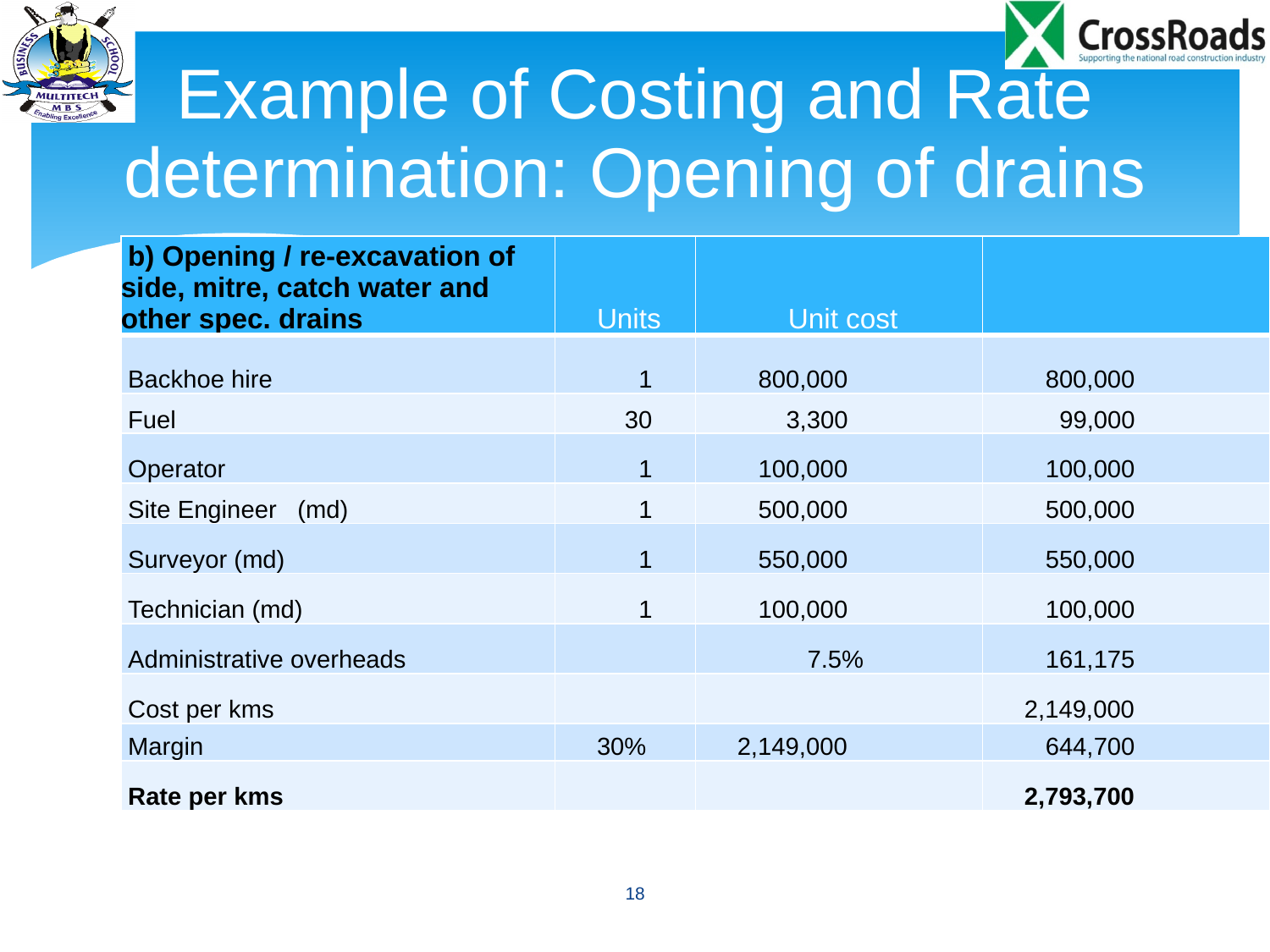

# Example of Costing and Rate determination: Opening of drains
| b) Opening / re-excavation of side, mitre, catch water and other spec. drains | Units | Unit cost |  |
| --- | --- | --- | --- |
| Backhoe hire | 1 | 800,000 | 800,000 |
| Fuel | 30 | 3,300 | 99,000 |
| Operator | 1 | 100,000 | 100,000 |
| Site Engineer (md) | 1 | 500,000 | 500,000 |
| Surveyor (md) | 1 | 550,000 | 550,000 |
| Technician (md) | 1 | 100,000 | 100,000 |
| Administrative overheads |  | 7.5% | 161,175 |
| Cost per kms |  |  | 2,149,000 |
| Margin | 30% | 2,149,000 | 644,700 |
| Rate per kms |  |  | 2,793,700 |
18